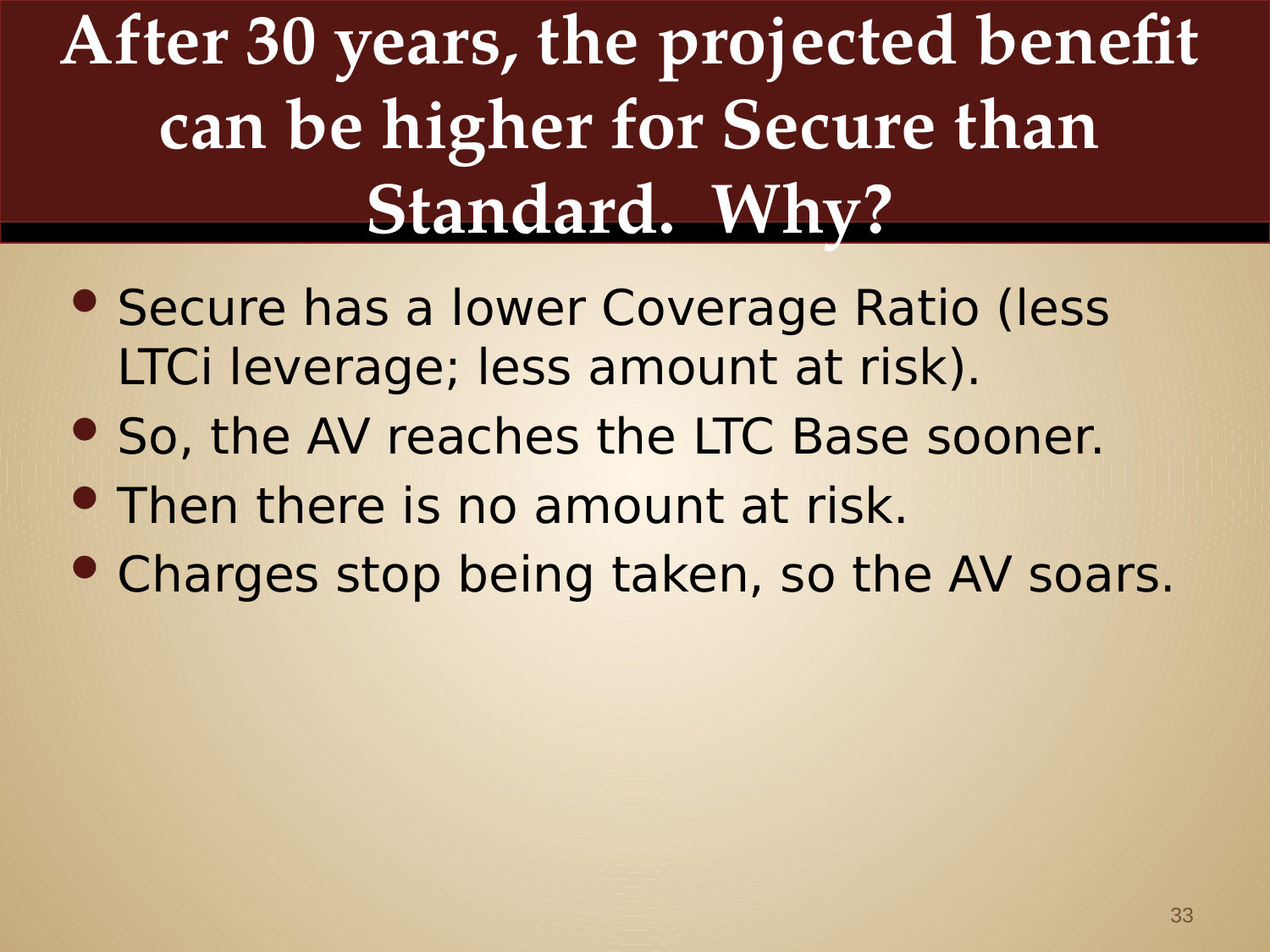

# After 30 years, the projected benefit can be higher for Secure than Standard.  Why?
Secure has a lower Coverage Ratio (less LTCi leverage; less amount at risk).
So, the AV reaches the LTC Base sooner.
Then there is no amount at risk.
Charges stop being taken, so the AV soars.

33